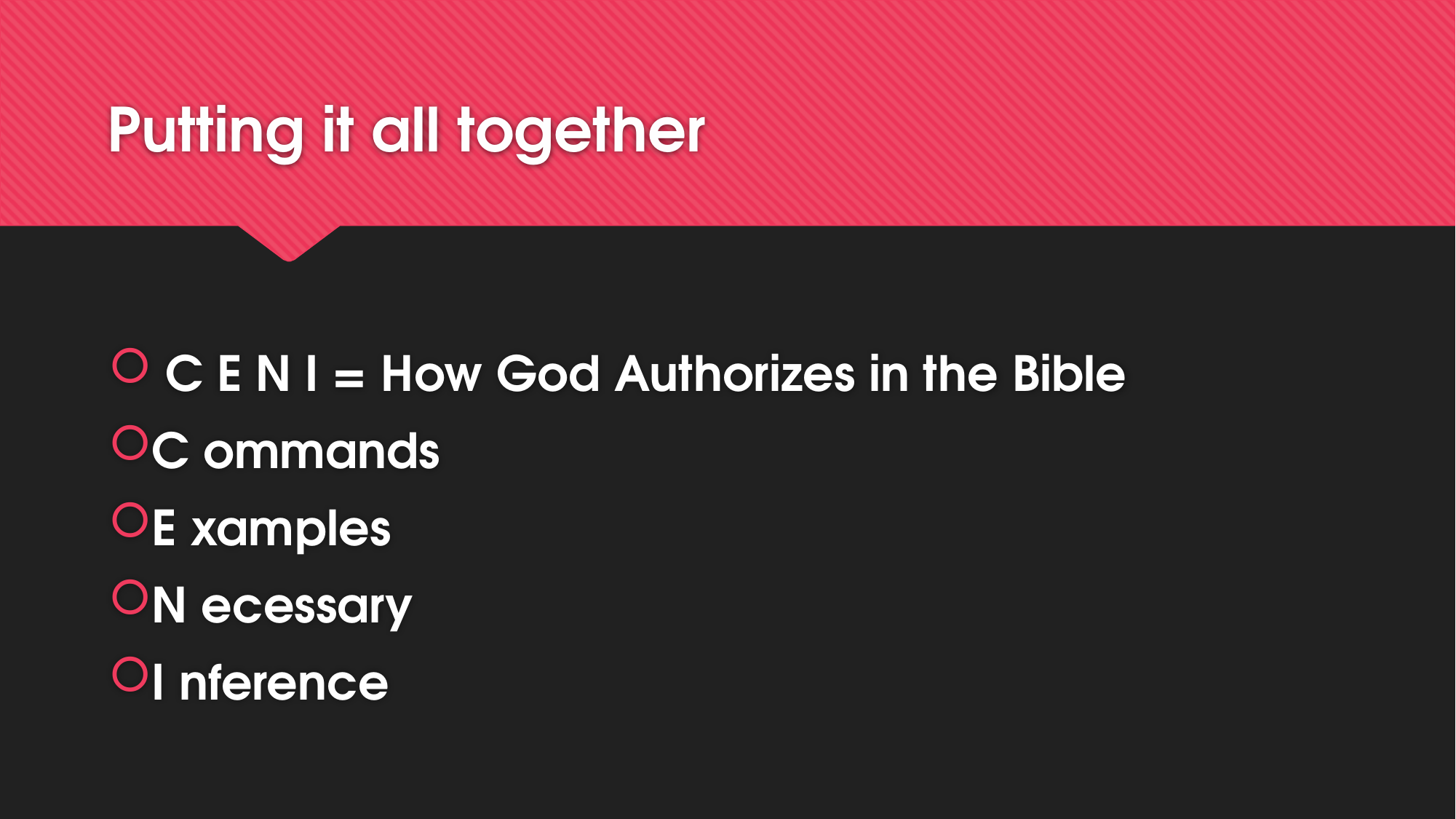

# Putting it all together
 C E N I = How God Authorizes in the Bible
C ommands
E xamples
N ecessary
I nference